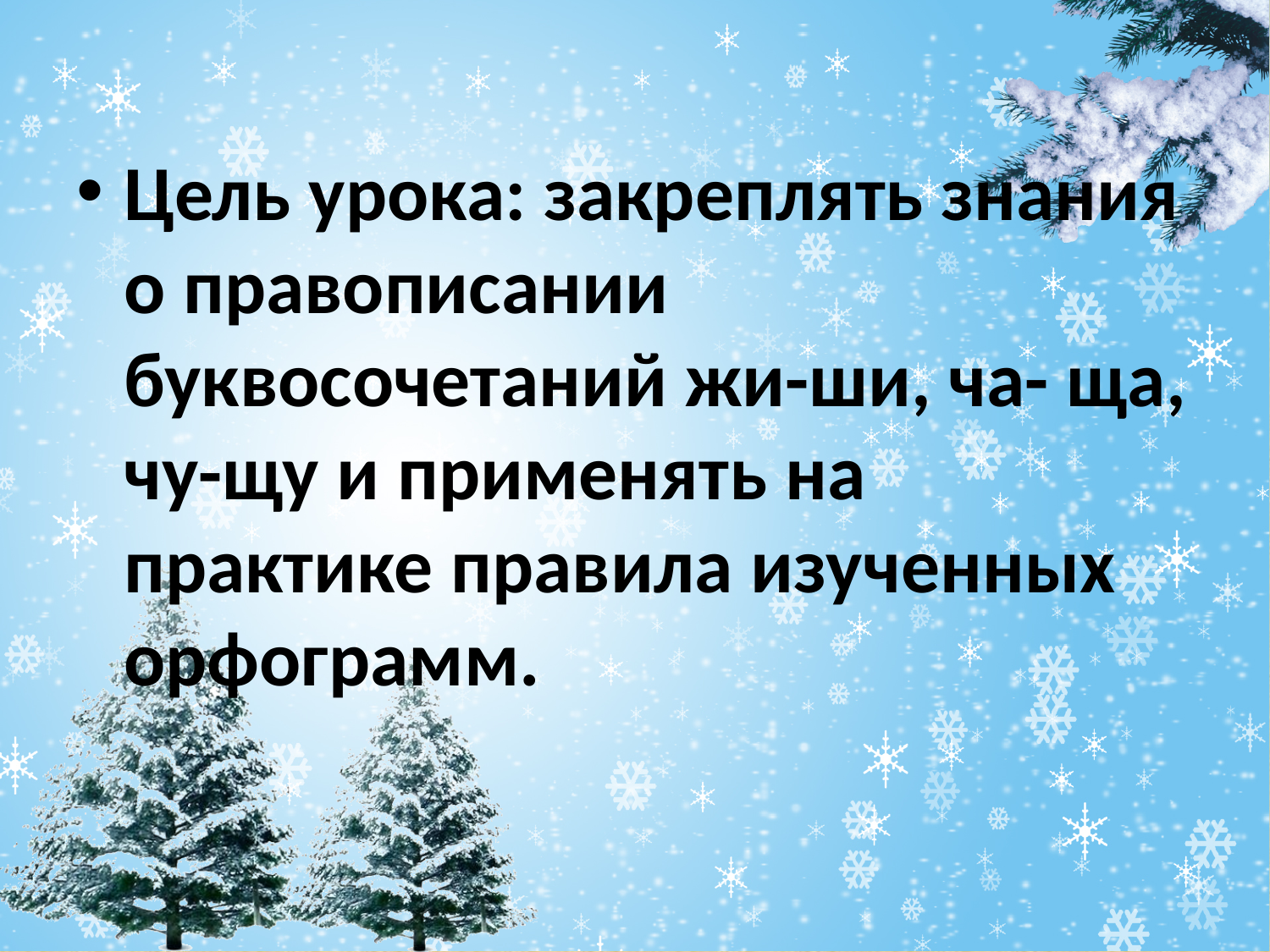

#
Цель урока: закреплять знания о правописании буквосочетаний жи-ши, ча- ща, чу-щу и применять на практике правила изученных орфограмм.